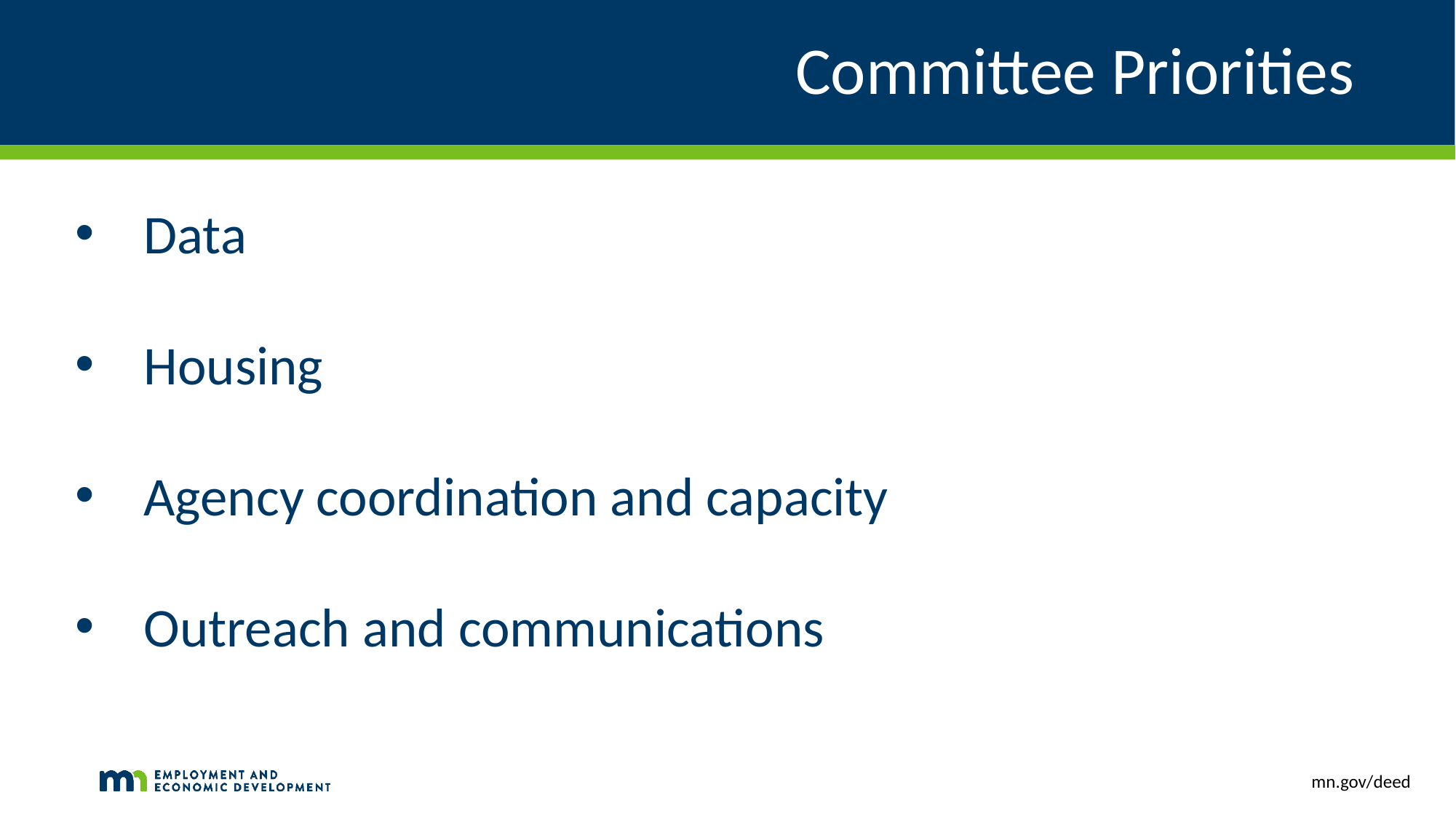

# Committee Priorities
Data

Housing

Agency coordination and capacity

Outreach and communications

mn.gov/deed